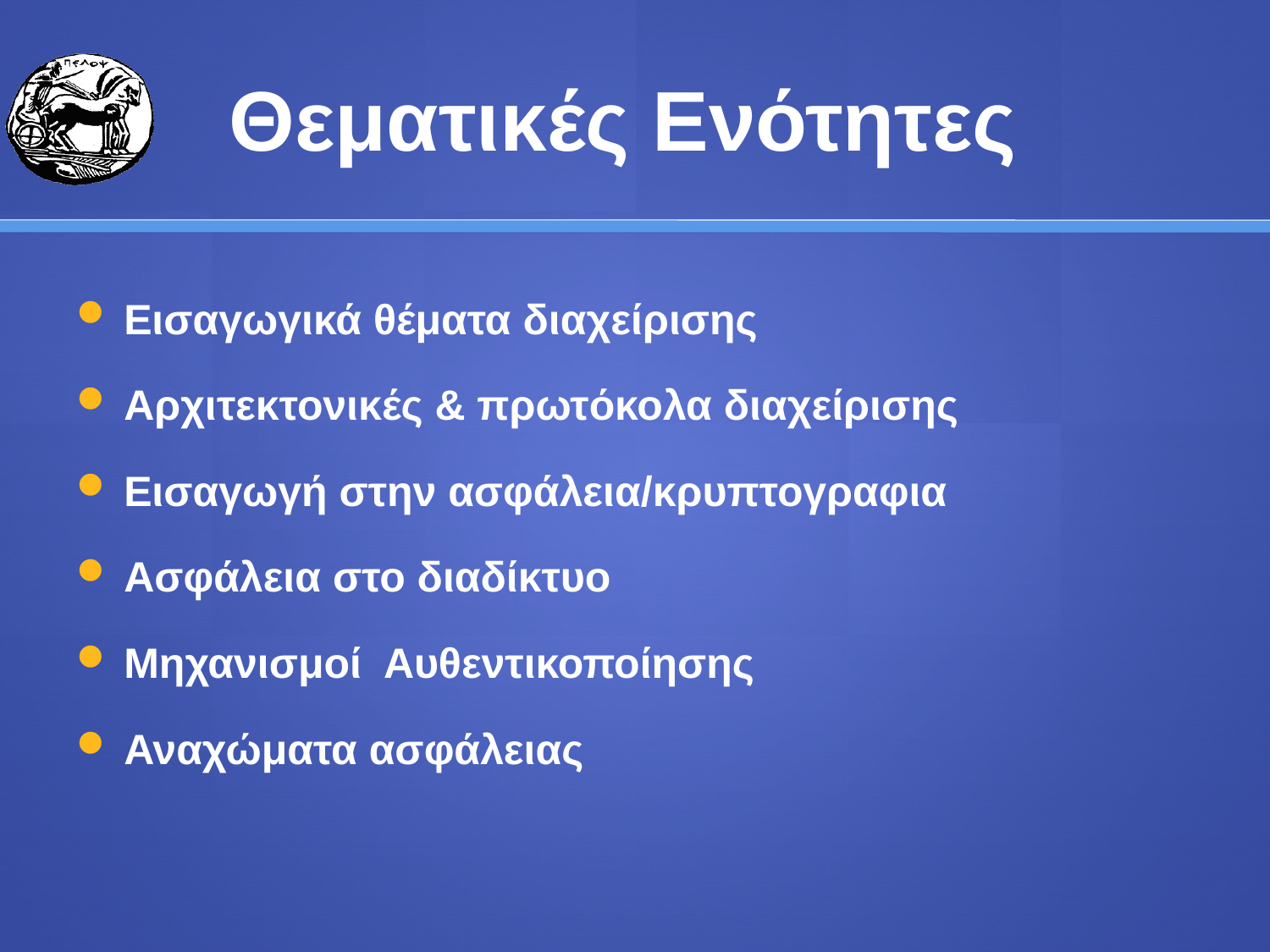

# Θεματικές Ενότητες
Εισαγωγικά θέματα διαχείρισης
Αρχιτεκτονικές & πρωτόκολα διαχείρισης
Εισαγωγή στην ασφάλεια/κρυπτογραφια
Ασφάλεια στο διαδίκτυο
Μηχανισμοί  Αυθεντικοποίησης
Αναχώματα ασφάλειας